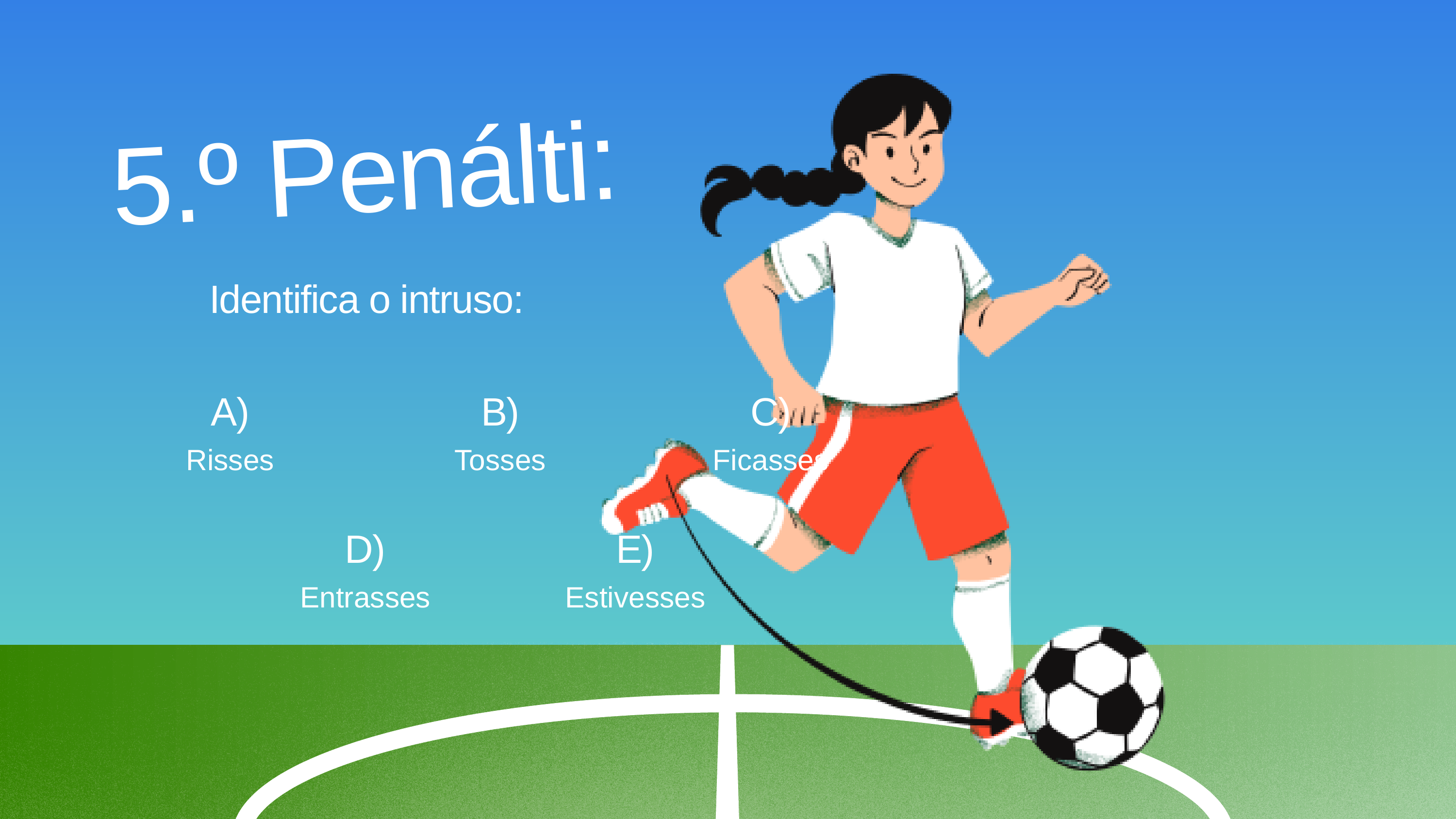

5.º Penálti:
Identifica o intruso:

A)
Risses
B)
Tosses
C)
Ficasses

D)
Entrasses
E)
Estivesses